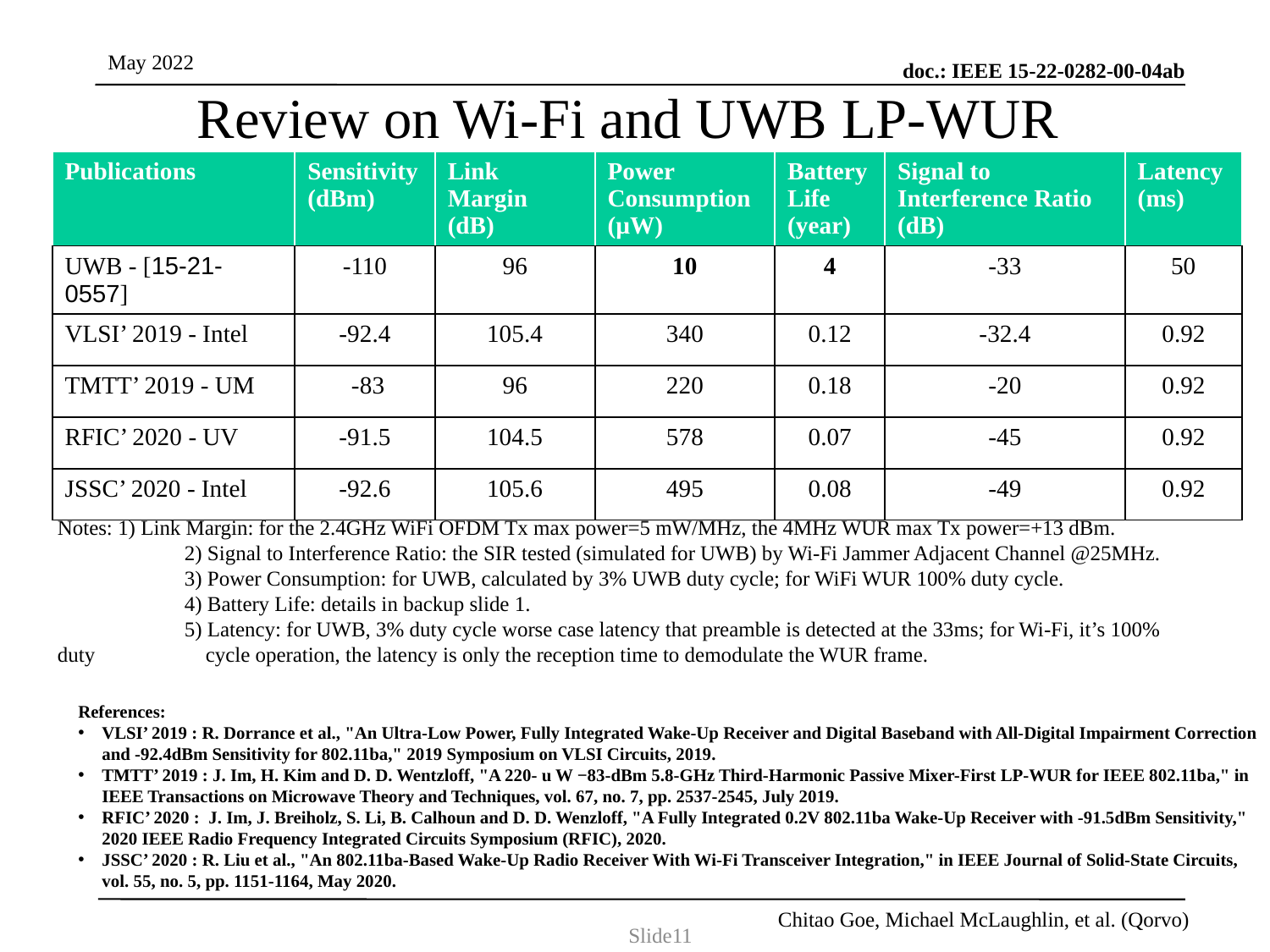

Review on Wi-Fi and UWB LP-WUR
| Publications | Sensitivity (dBm) | Link Margin (dB) | Power Consumption (µW) | Battery Life (year) | Signal to Interference Ratio (dB) | Latency (ms) |
| --- | --- | --- | --- | --- | --- | --- |
| UWB - [15-21-0557] | -110 | 96 | 10 | 4 | -33 | 50 |
| VLSI’ 2019 - Intel | -92.4 | 105.4 | 340 | 0.12 | -32.4 | 0.92 |
| TMTT’ 2019 - UM | -83 | 96 | 220 | 0.18 | -20 | 0.92 |
| RFIC’ 2020 - UV | -91.5 | 104.5 | 578 | 0.07 | -45 | 0.92 |
| JSSC’ 2020 - Intel | -92.6 | 105.6 | 495 | 0.08 | -49 | 0.92 |
Notes: 1) Link Margin: for the 2.4GHz WiFi OFDM Tx max power=5 mW/MHz, the 4MHz WUR max Tx power=+13 dBm.
	2) Signal to Interference Ratio: the SIR tested (simulated for UWB) by Wi-Fi Jammer Adjacent Channel @25MHz.
	3) Power Consumption: for UWB, calculated by 3% UWB duty cycle; for WiFi WUR 100% duty cycle.
 	4) Battery Life: details in backup slide 1.
	5) Latency: for UWB, 3% duty cycle worse case latency that preamble is detected at the 33ms; for Wi-Fi, it’s 100% duty 	    cycle operation, the latency is only the reception time to demodulate the WUR frame.
References:
VLSI’ 2019 : R. Dorrance et al., "An Ultra-Low Power, Fully Integrated Wake-Up Receiver and Digital Baseband with All-Digital Impairment Correction and -92.4dBm Sensitivity for 802.11ba," 2019 Symposium on VLSI Circuits, 2019.
TMTT’ 2019 : J. Im, H. Kim and D. D. Wentzloff, "A 220- u W −83-dBm 5.8-GHz Third-Harmonic Passive Mixer-First LP-WUR for IEEE 802.11ba," in IEEE Transactions on Microwave Theory and Techniques, vol. 67, no. 7, pp. 2537-2545, July 2019.
RFIC’ 2020 :  J. Im, J. Breiholz, S. Li, B. Calhoun and D. D. Wenzloff, "A Fully Integrated 0.2V 802.11ba Wake-Up Receiver with -91.5dBm Sensitivity," 2020 IEEE Radio Frequency Integrated Circuits Symposium (RFIC), 2020.
JSSC’ 2020 : R. Liu et al., "An 802.11ba-Based Wake-Up Radio Receiver With Wi-Fi Transceiver Integration," in IEEE Journal of Solid-State Circuits, vol. 55, no. 5, pp. 1151-1164, May 2020.
Slide11